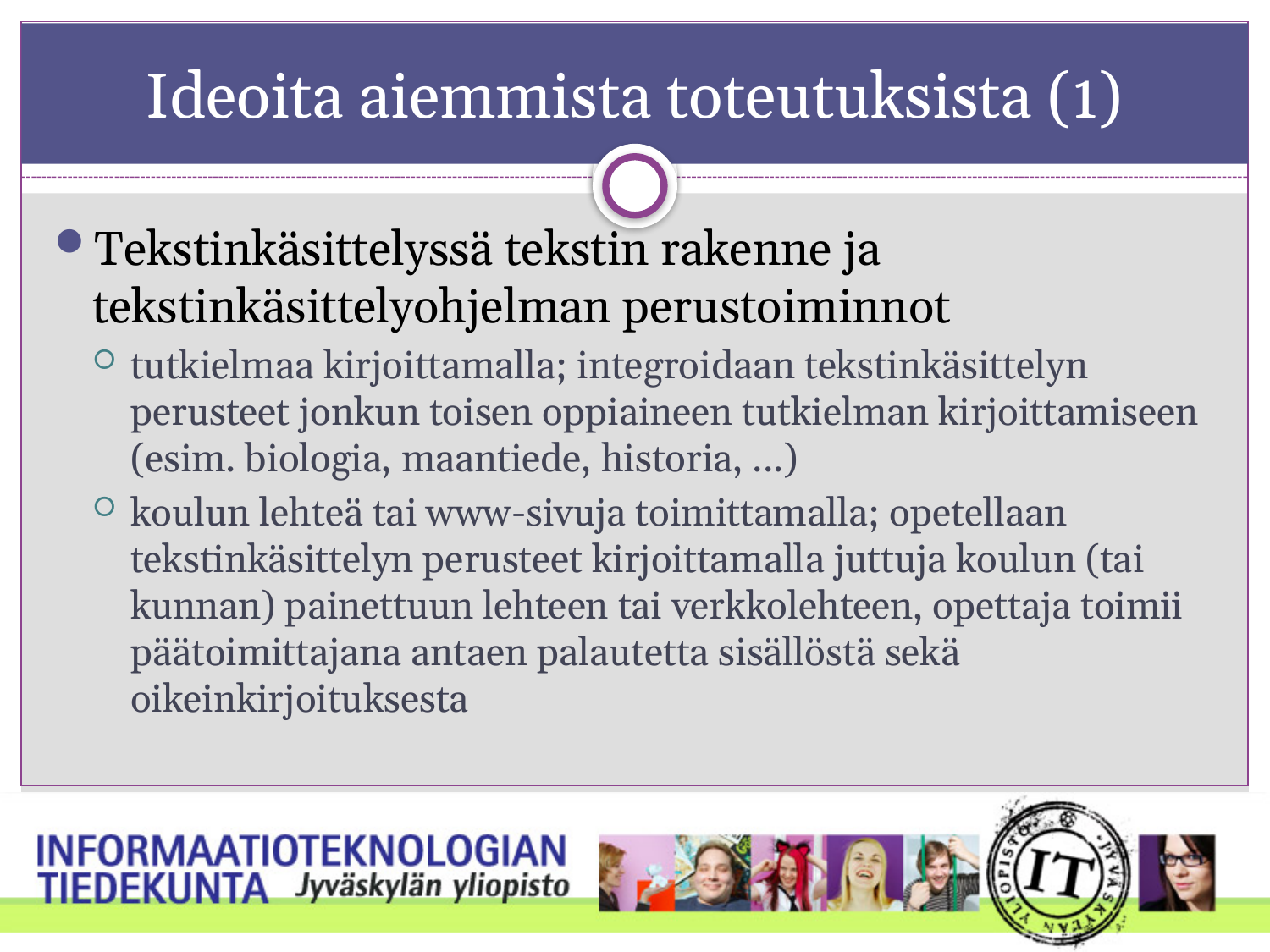

# Ideoita aiemmista toteutuksista (1)
Tekstinkäsittelyssä tekstin rakenne ja tekstinkäsittelyohjelman perustoiminnot
tutkielmaa kirjoittamalla; integroidaan tekstinkäsittelyn perusteet jonkun toisen oppiaineen tutkielman kirjoittamiseen (esim. biologia, maantiede, historia, ...)
koulun lehteä tai www-sivuja toimittamalla; opetellaan tekstinkäsittelyn perusteet kirjoittamalla juttuja koulun (tai kunnan) painettuun lehteen tai verkkolehteen, opettaja toimii päätoimittajana antaen palautetta sisällöstä sekä oikeinkirjoituksesta